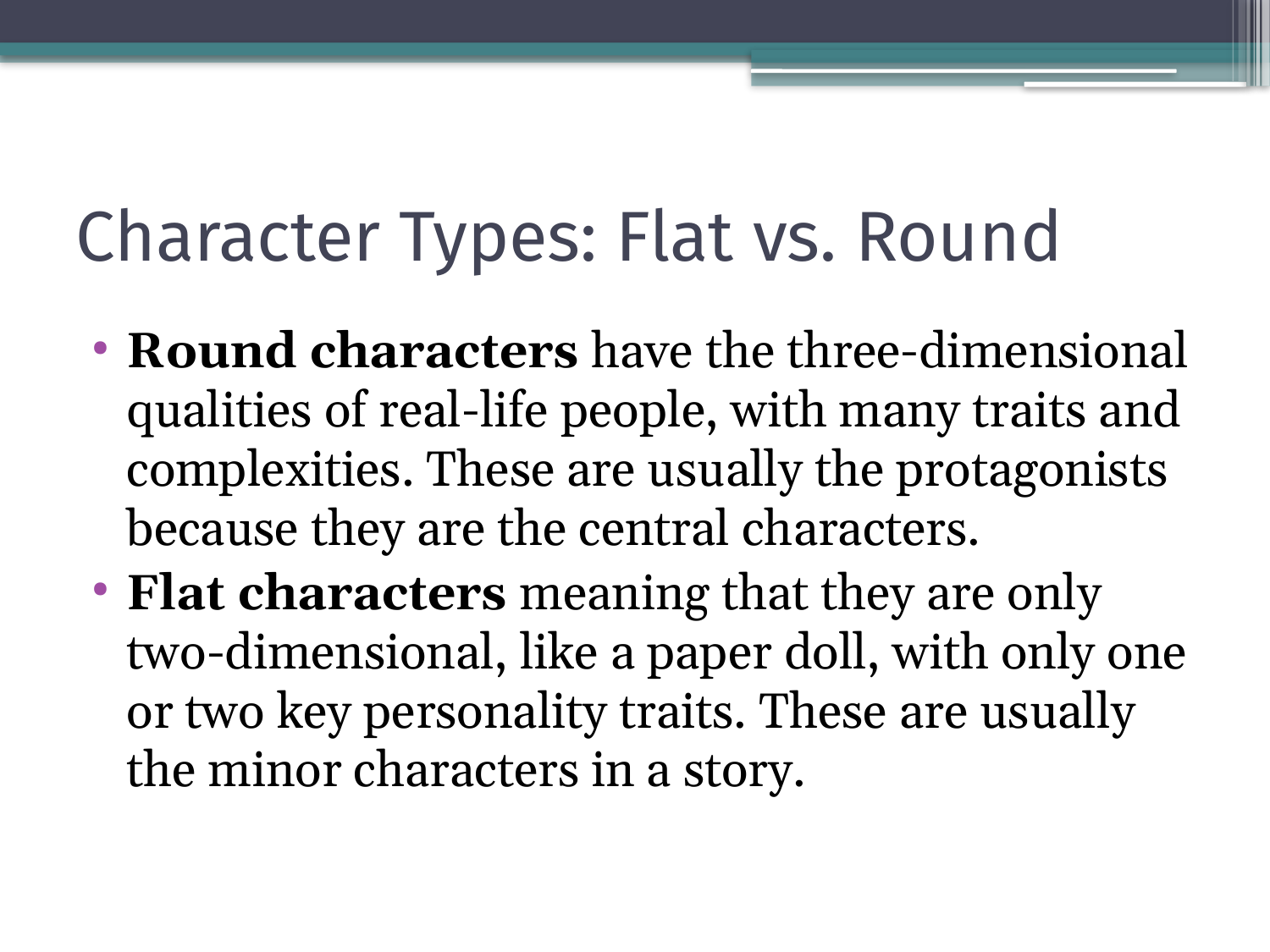

# Character Types: Flat vs. Round
Round characters have the three-dimensional qualities of real-life people, with many traits and complexities. These are usually the protagonists because they are the central characters.
Flat characters meaning that they are only two-dimensional, like a paper doll, with only one or two key personality traits. These are usually the minor characters in a story.